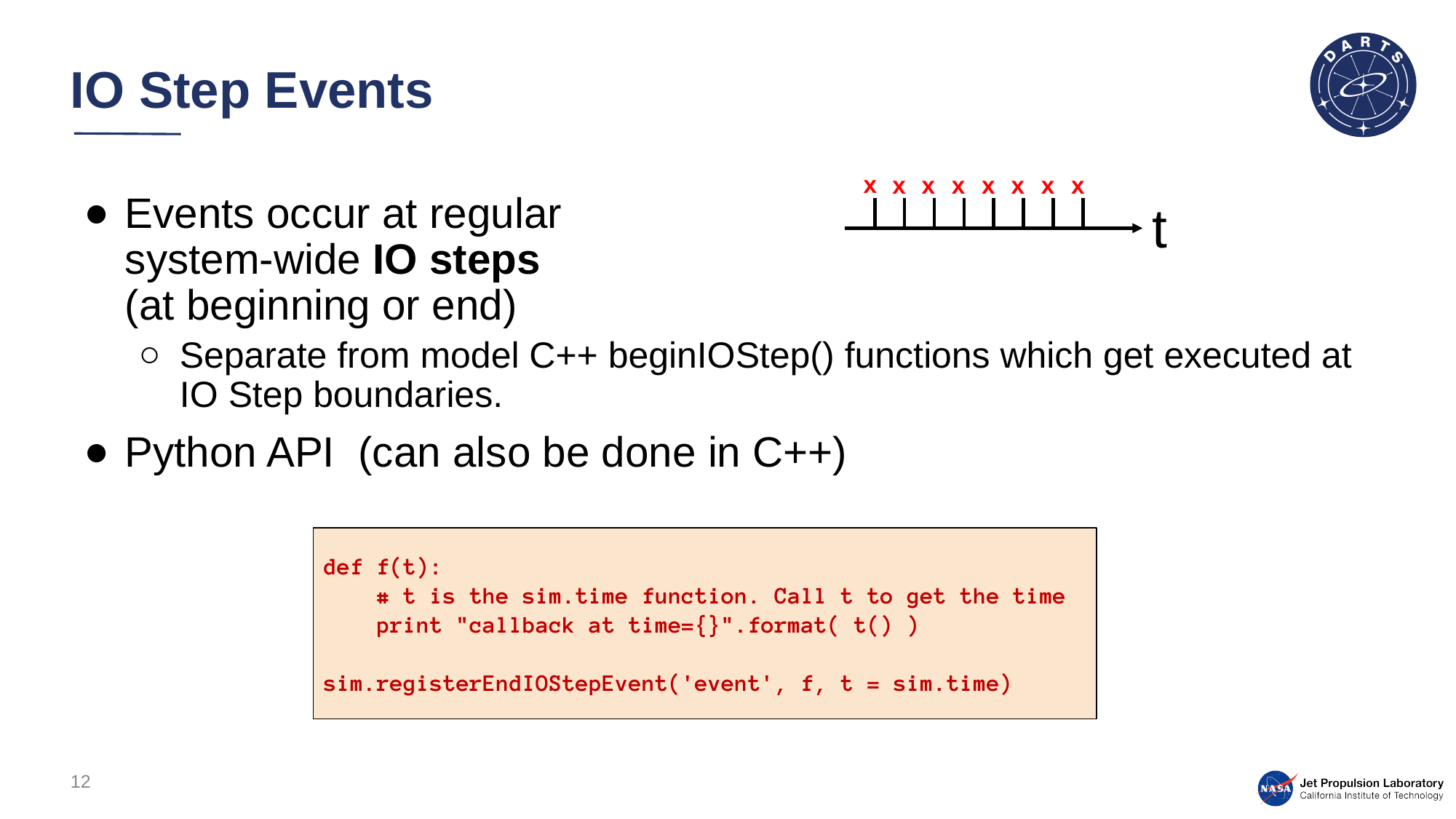

# IO Step Events
x
x
x
x
x
x
x
x
t
Events occur at regular
system-wide IO steps
(at beginning or end)
Separate from model C++ beginIOStep() functions which get executed at IO Step boundaries.
Python API  (can also be done in C++)

def f(t):
    # t is the sim.time function. Call t to get the time
    print "callback at time={}".format( t() )

sim.registerEndIOStepEvent('event', f, t = sim.time)
12